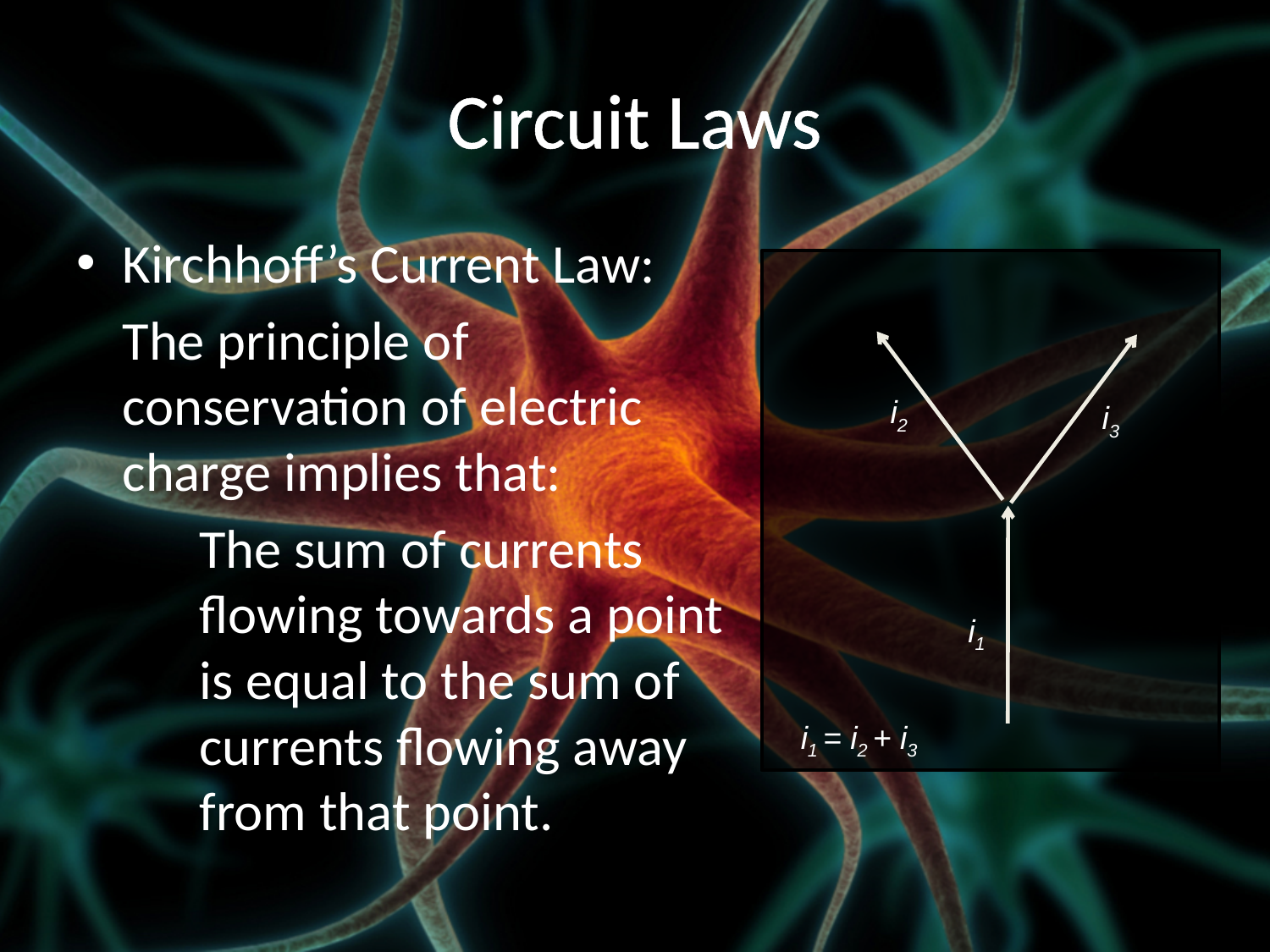

# Circuit Laws
Kirchhoff’s Current Law:
	The principle of conservation of electric charge implies that:
	The sum of currents flowing towards a point is equal to the sum of currents flowing away from that point.

i2
i3
i1
i1 = i2 + i3